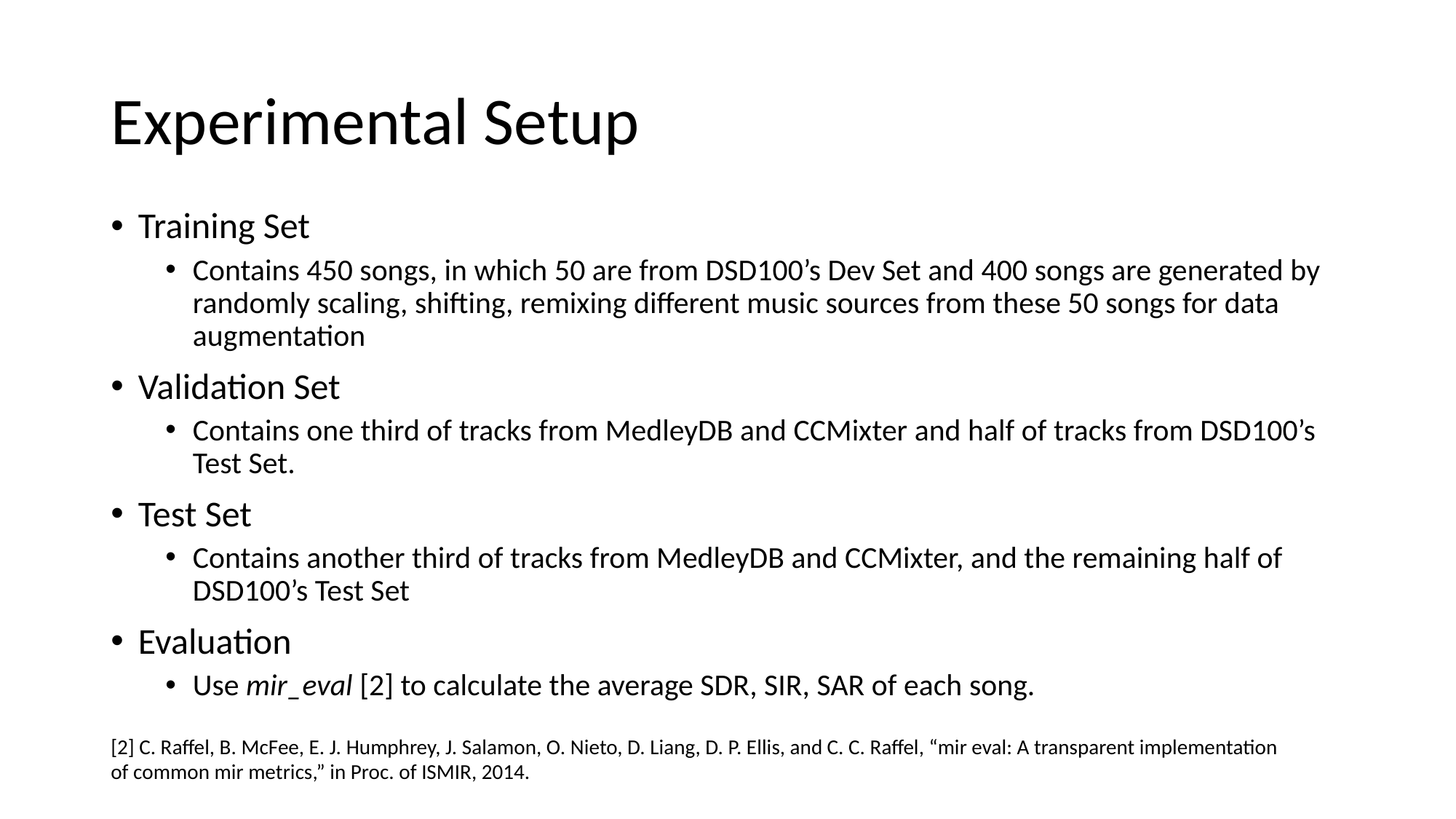

# Experimental Setup
Training Set
Contains 450 songs, in which 50 are from DSD100’s Dev Set and 400 songs are generated by randomly scaling, shifting, remixing different music sources from these 50 songs for data augmentation
Validation Set
Contains one third of tracks from MedleyDB and CCMixter and half of tracks from DSD100’s Test Set.
Test Set
Contains another third of tracks from MedleyDB and CCMixter, and the remaining half of DSD100’s Test Set
Evaluation
Use mir_eval [2] to calculate the average SDR, SIR, SAR of each song.

[2] C. Raffel, B. McFee, E. J. Humphrey, J. Salamon, O. Nieto, D. Liang, D. P. Ellis, and C. C. Raffel, “mir eval: A transparent implementation of common mir metrics,” in Proc. of ISMIR, 2014.